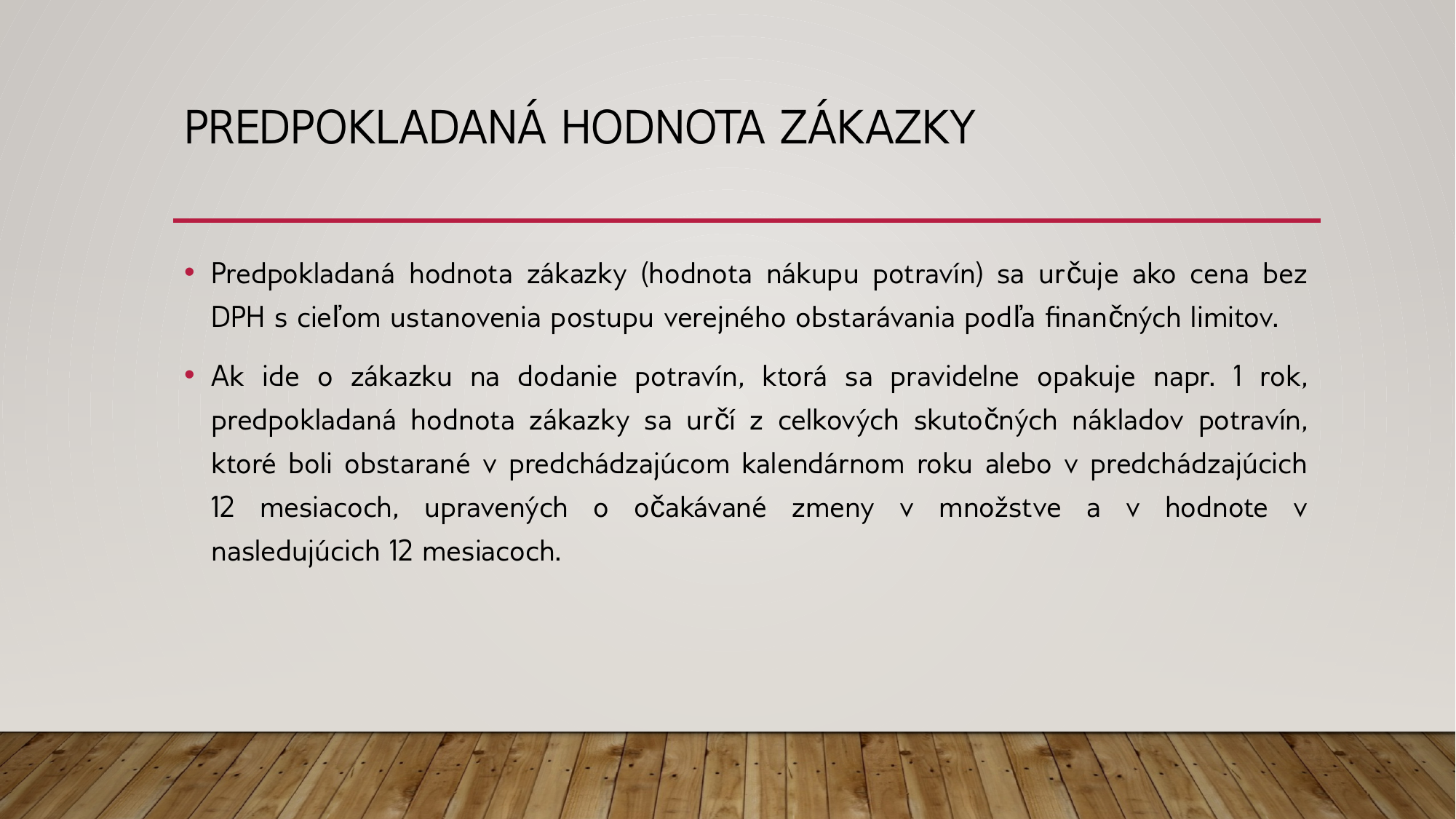

# Predpokladaná hodnota zákazky
Predpokladaná hodnota zákazky (hodnota nákupu potravín) sa určuje ako cena bez DPH s cieľom ustanovenia postupu verejného obstarávania podľa finančných limitov.
Ak ide o zákazku na dodanie potravín, ktorá sa pravidelne opakuje napr. 1 rok, predpokladaná hodnota zákazky sa určí z celkových skutočných nákladov potravín, ktoré boli obstarané v predchádzajúcom kalendárnom roku alebo v predchádzajúcich 12 mesiacoch, upravených o očakávané zmeny v množstve a v hodnote v nasledujúcich 12 mesiacoch.